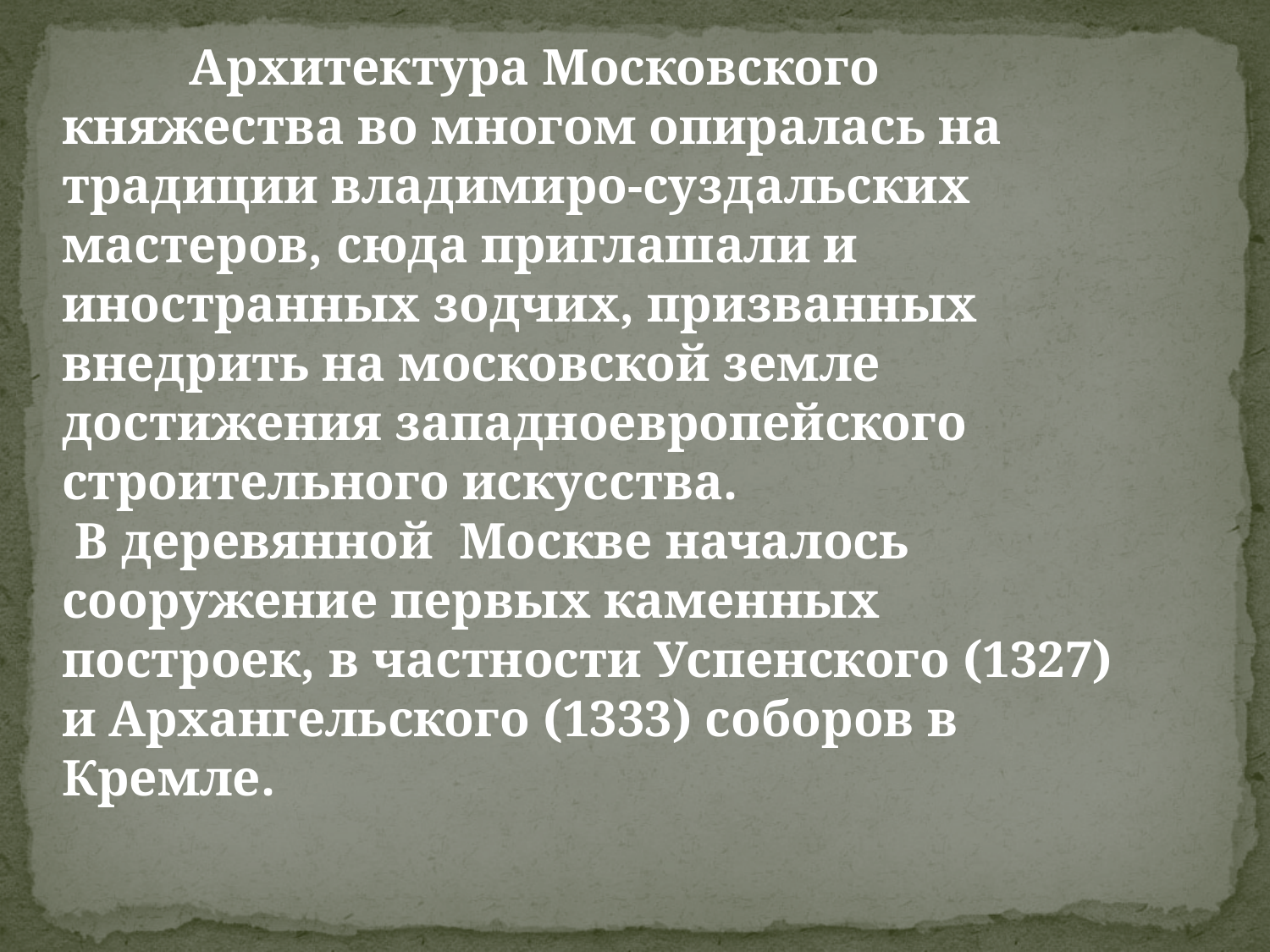

Архитектура Московского княжества во многом опиралась на традиции владимиро-суздальских мастеров, сюда приглашали и иностранных зодчих, призванных внедрить на московской земле достижения западноевропейского строительного искусства.
 В деревянной  Москве началось сооружение первых каменных построек, в частности Успенского (1327) и Архангельского (1333) соборов в Кремле.